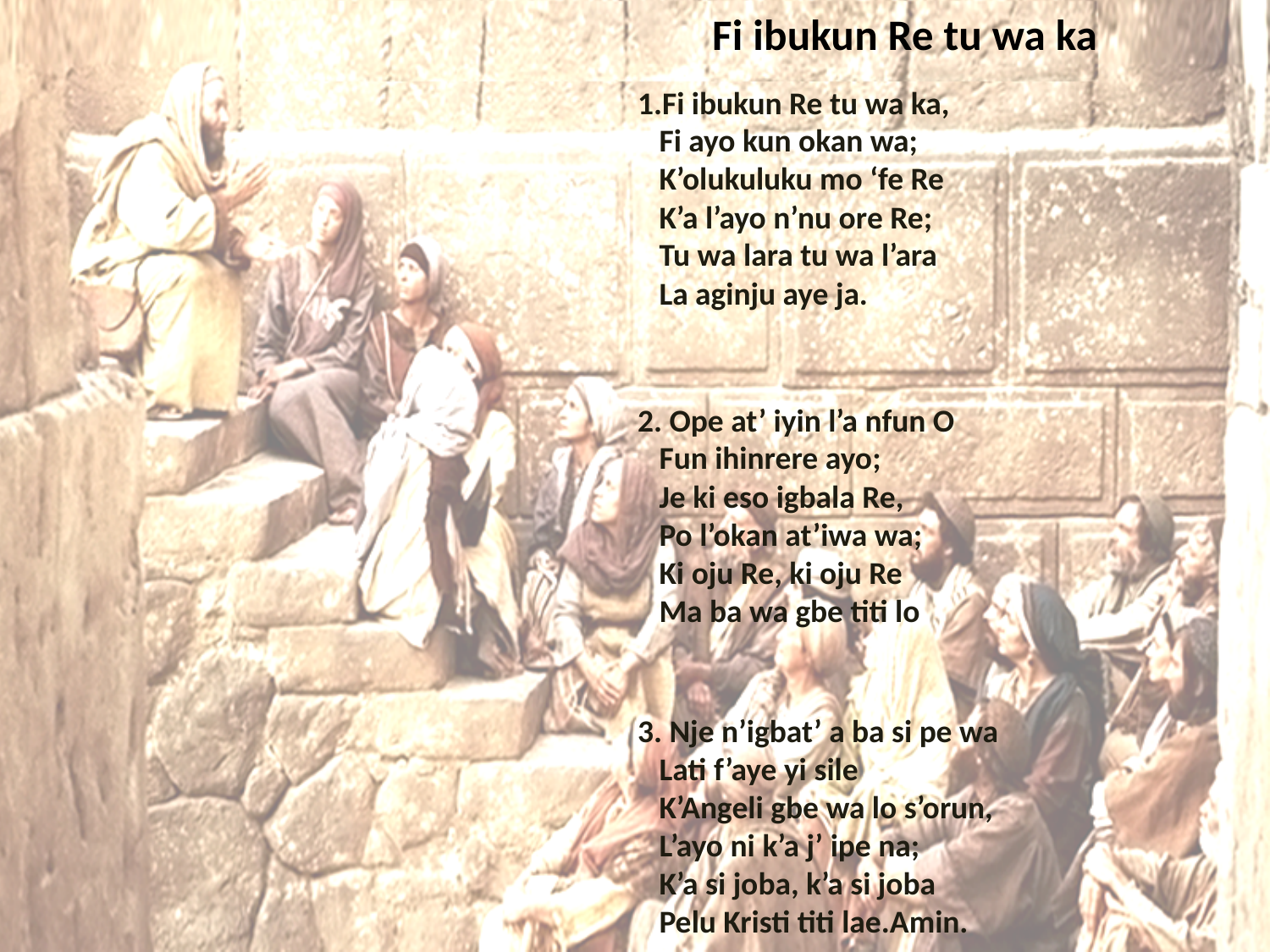

# Fi ibukun Re tu wa ka
Fi ibukun Re tu wa ka,
   Fi ayo kun okan wa;
   K’olukuluku mo ‘fe Re
   K’a l’ayo n’nu ore Re;
   Tu wa lara tu wa l’ara
   La aginju aye ja.

2. Ope at’ iyin l’a nfun O
   Fun ihinrere ayo;
   Je ki eso igbala Re,
   Po l’okan at’iwa wa;
   Ki oju Re, ki oju Re
   Ma ba wa gbe titi lo
3. Nje n’igbat’ a ba si pe wa
   Lati f’aye yi sile
   K’Angeli gbe wa lo s’orun,
   L’ayo ni k’a j’ ipe na;
   K’a si joba, k’a si joba
   Pelu Kristi titi lae.Amin.